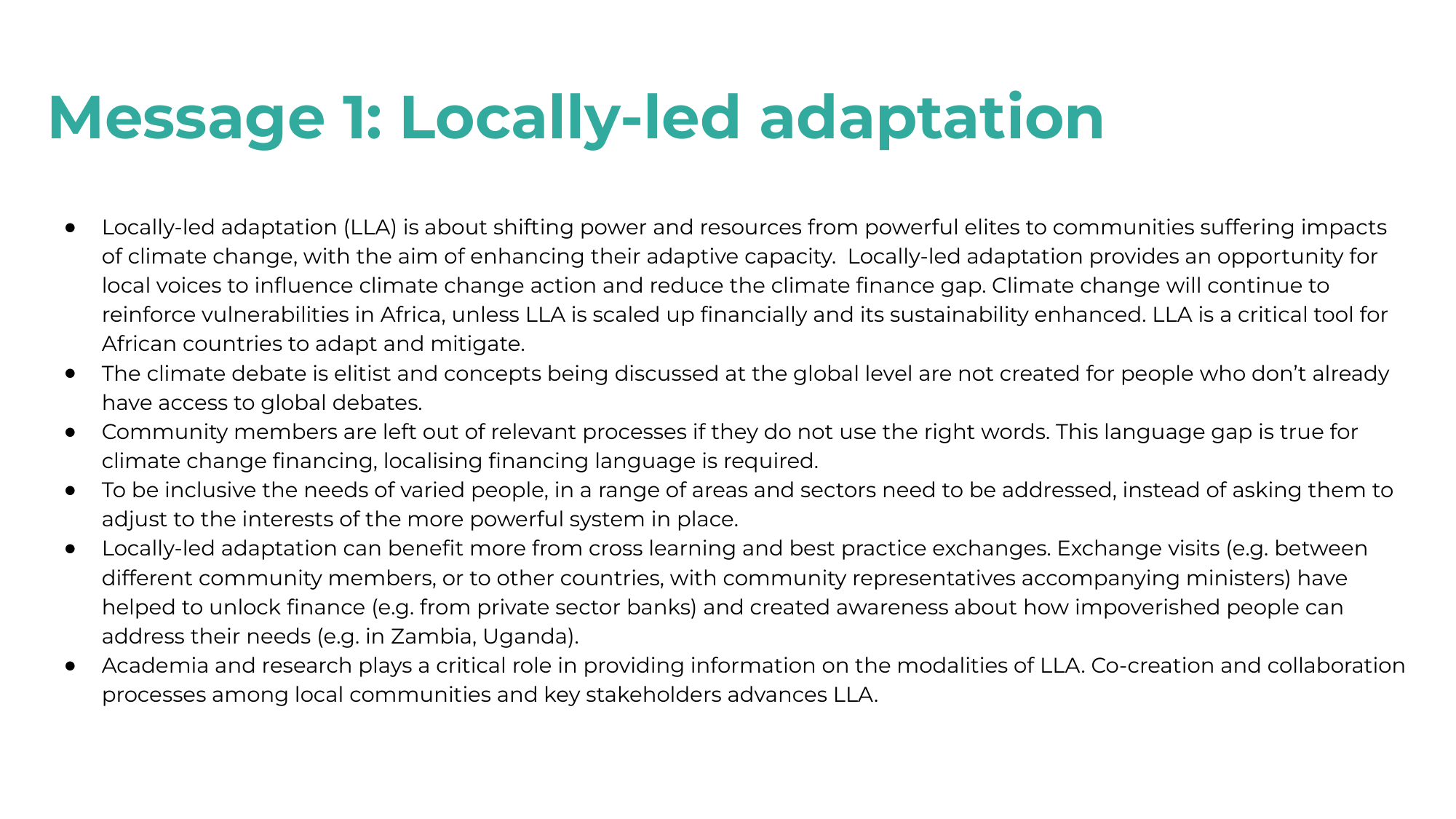

Message 1: Locally-led adaptation
# Locally-led adaptation (LLA) is about shifting power and resources from powerful elites to communities suffering impacts of climate change, with the aim of enhancing their adaptive capacity.  Locally-led adaptation provides an opportunity for local voices to influence climate change action and reduce the climate finance gap. Climate change will continue to reinforce vulnerabilities in Africa, unless LLA is scaled up financially and its sustainability enhanced. LLA is a critical tool for African countries to adapt and mitigate.
The climate debate is elitist and concepts being discussed at the global level are not created for people who don’t already have access to global debates.
Community members are left out of relevant processes if they do not use the right words. This language gap is true for climate change financing, localising financing language is required.
To be inclusive the needs of varied people, in a range of areas and sectors need to be addressed, instead of asking them to adjust to the interests of the more powerful system in place.
Locally-led adaptation can benefit more from cross learning and best practice exchanges. Exchange visits (e.g. between different community members, or to other countries, with community representatives accompanying ministers) have helped to unlock finance (e.g. from private sector banks) and created awareness about how impoverished people can address their needs (e.g. in Zambia, Uganda).
Academia and research plays a critical role in providing information on the modalities of LLA. Co-creation and collaboration processes among local communities and key stakeholders advances LLA.